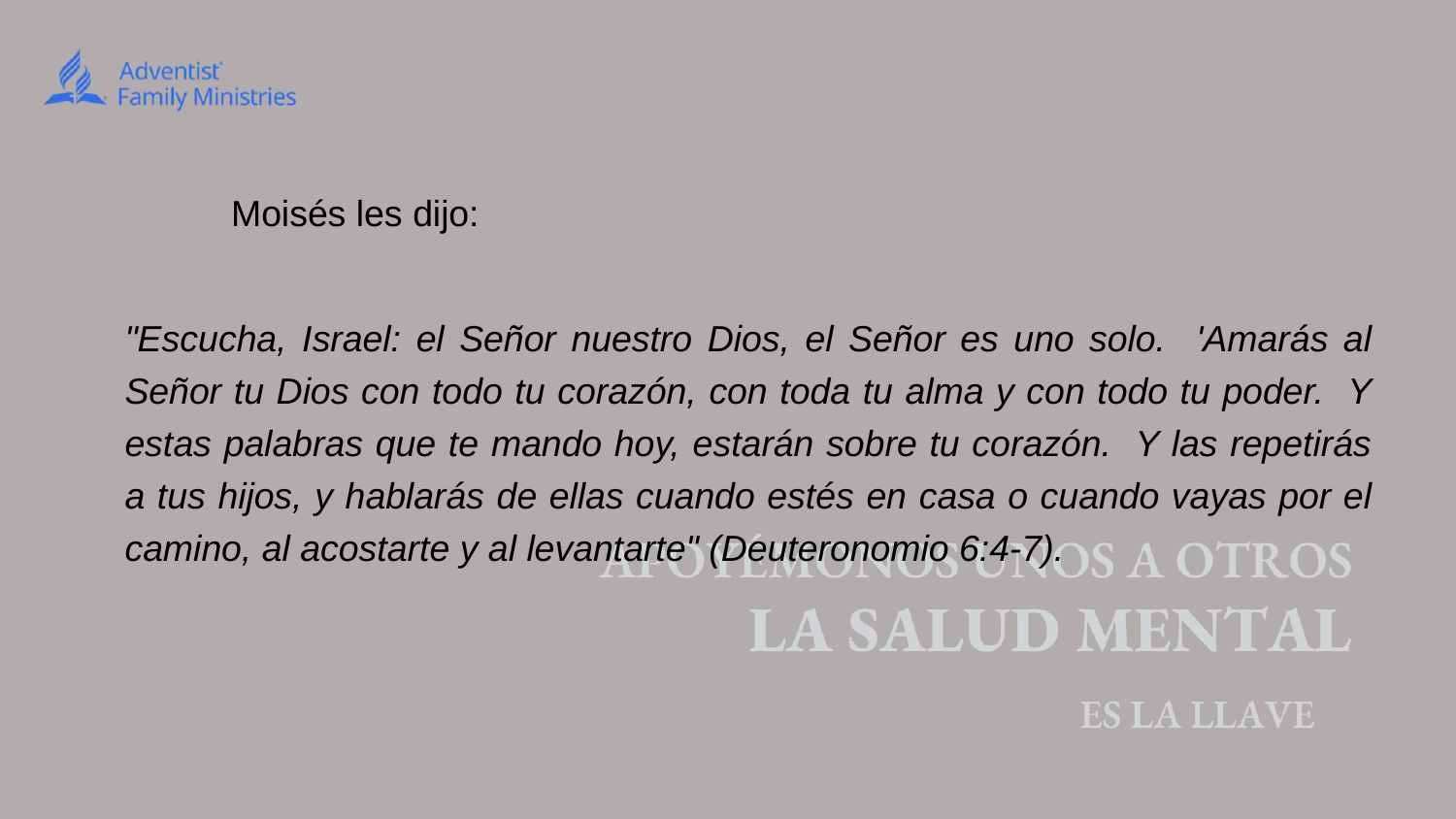

Moisés les dijo:
# "Escucha, Israel: el Señor nuestro Dios, el Señor es uno solo.  'Amarás al Señor tu Dios con todo tu corazón, con toda tu alma y con todo tu poder.  Y estas palabras que te mando hoy, estarán sobre tu corazón.  Y las repetirás a tus hijos, y hablarás de ellas cuando estés en casa o cuando vayas por el camino, al acostarte y al levantarte" (Deuteronomio 6:4-7).